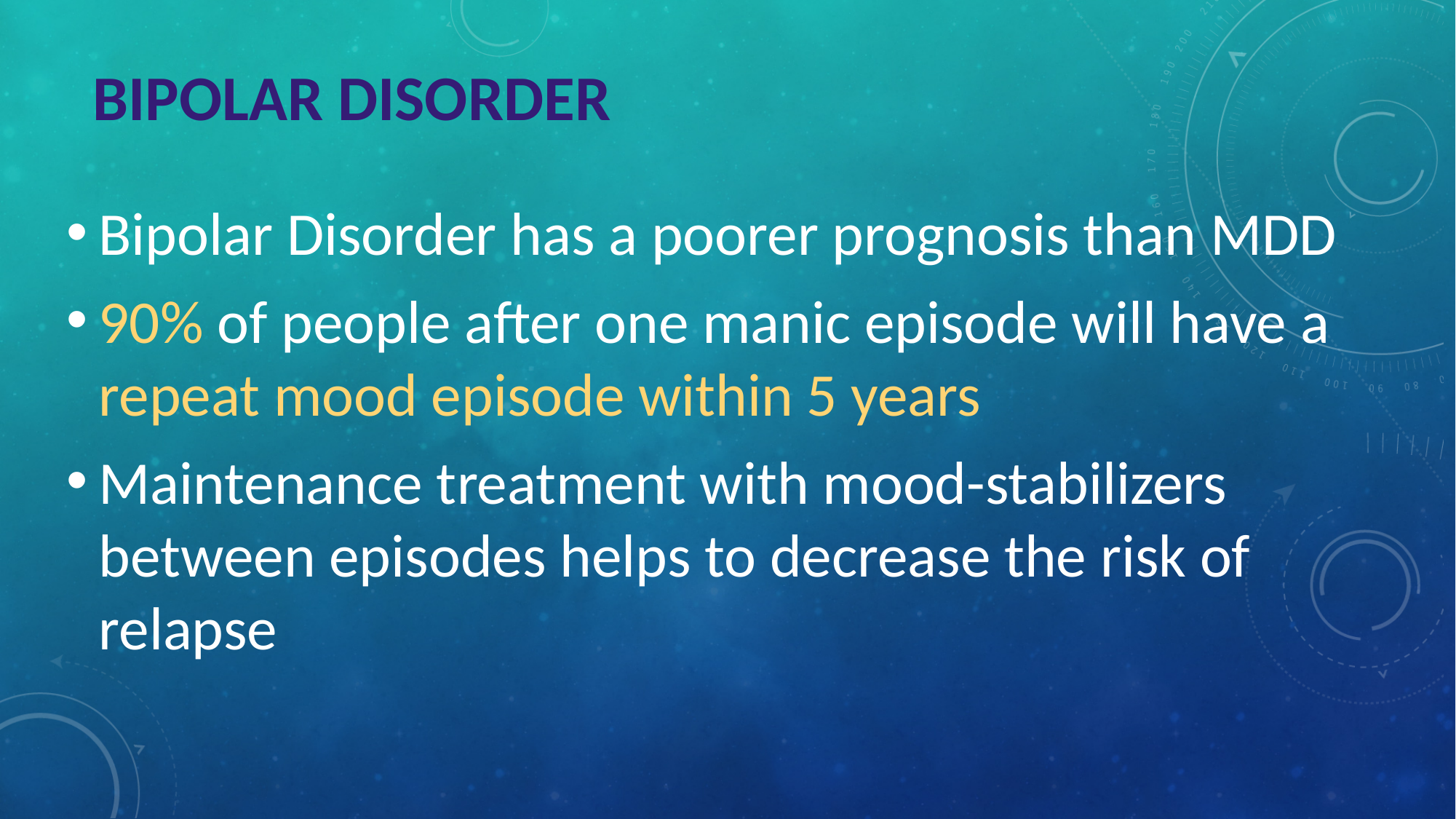

# BIPOLAR DISORDER
Bipolar Disorder has a poorer prognosis than MDD
90% of people after one manic episode will have a repeat mood episode within 5 years
Maintenance treatment with mood-stabilizers between episodes helps to decrease the risk of relapse